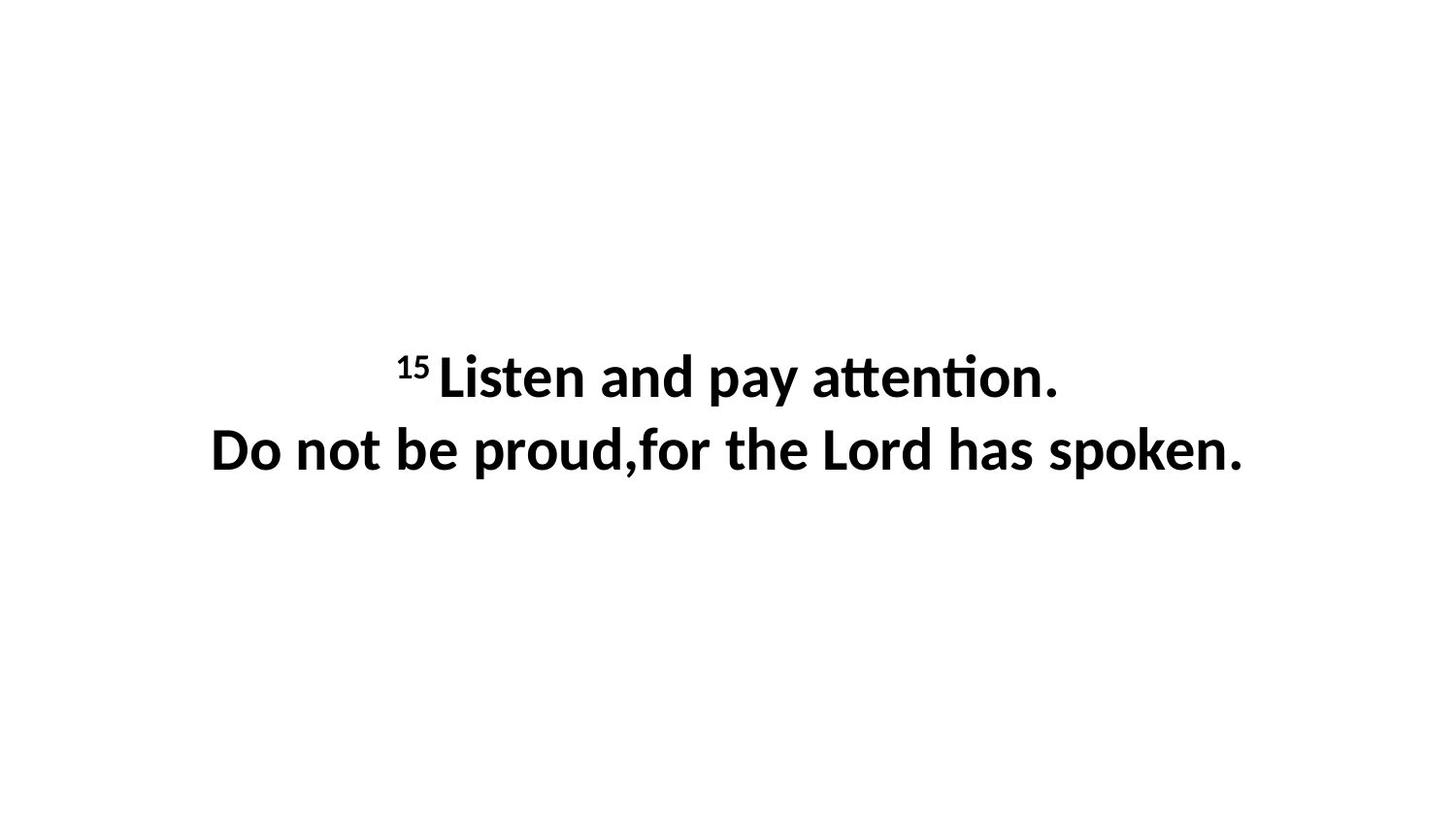

15 Listen and pay attention. Do not be proud,for the Lord has spoken.